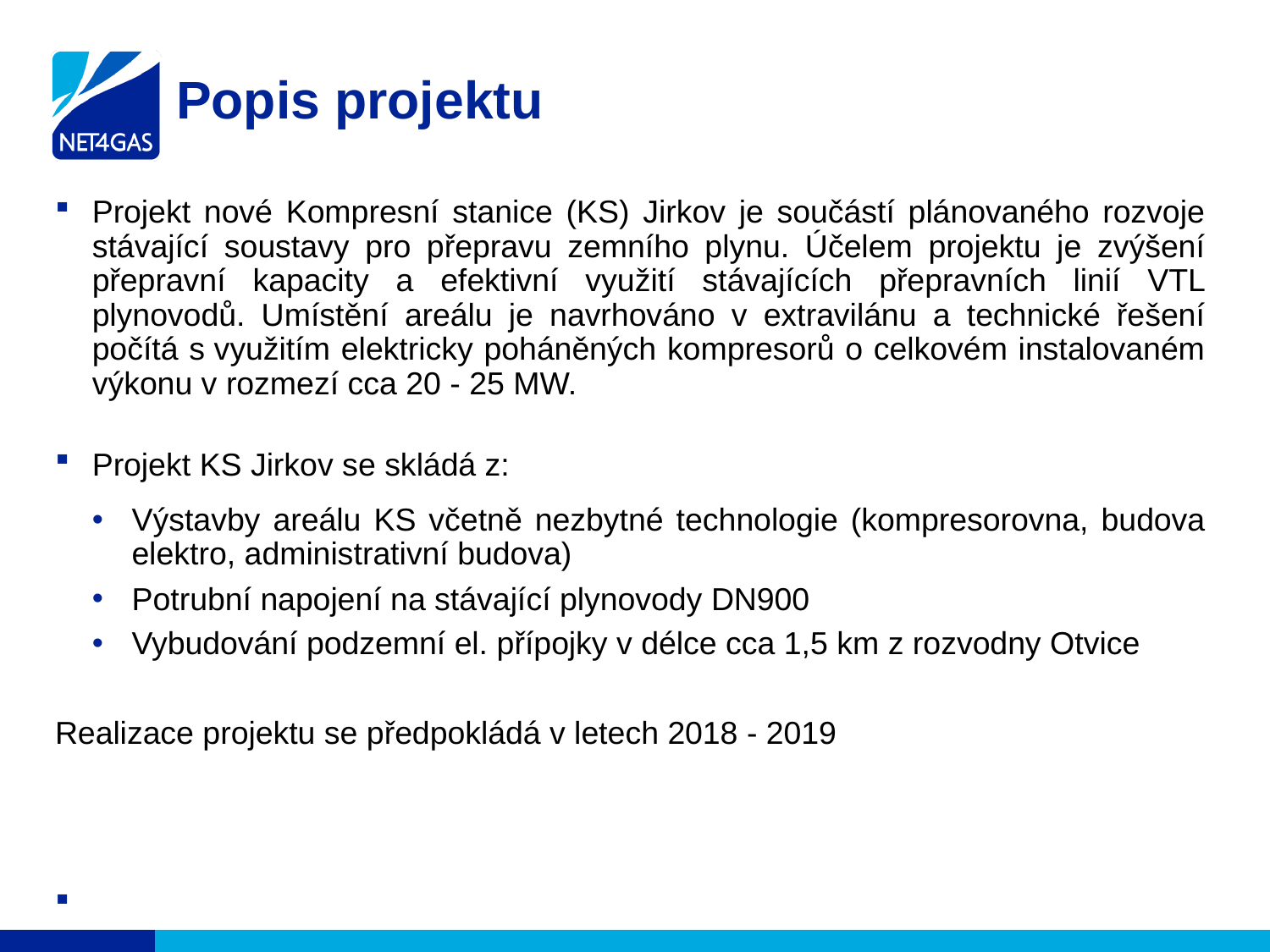

Popis projektu
Projekt nové Kompresní stanice (KS) Jirkov je součástí plánovaného rozvoje stávající soustavy pro přepravu zemního plynu. Účelem projektu je zvýšení přepravní kapacity a efektivní využití stávajících přepravních linií VTL plynovodů. Umístění areálu je navrhováno v extravilánu a technické řešení počítá s využitím elektricky poháněných kompresorů o celkovém instalovaném výkonu v rozmezí cca 20 - 25 MW.

Projekt KS Jirkov se skládá z:
Výstavby areálu KS včetně nezbytné technologie (kompresorovna, budova elektro, administrativní budova)
Potrubní napojení na stávající plynovody DN900
Vybudování podzemní el. přípojky v délce cca 1,5 km z rozvodny Otvice

Realizace projektu se předpokládá v letech 2018 - 2019